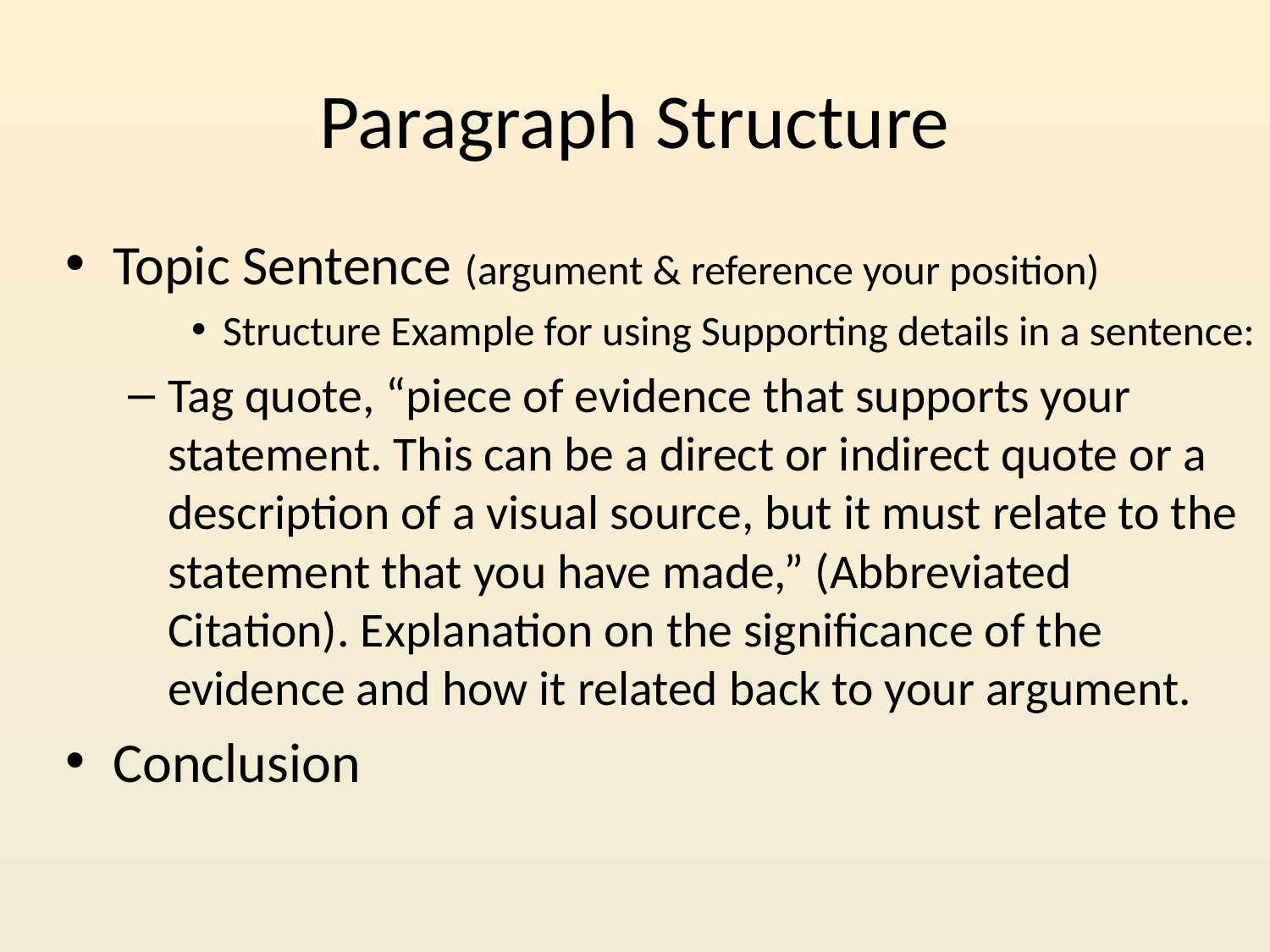

# Paragraph Structure
Topic Sentence (argument & reference your position)
Structure Example for using Supporting details in a sentence:
Tag quote, “piece of evidence that supports your statement. This can be a direct or indirect quote or a description of a visual source, but it must relate to the statement that you have made,” (Abbreviated Citation). Explanation on the significance of the evidence and how it related back to your argument.
Conclusion